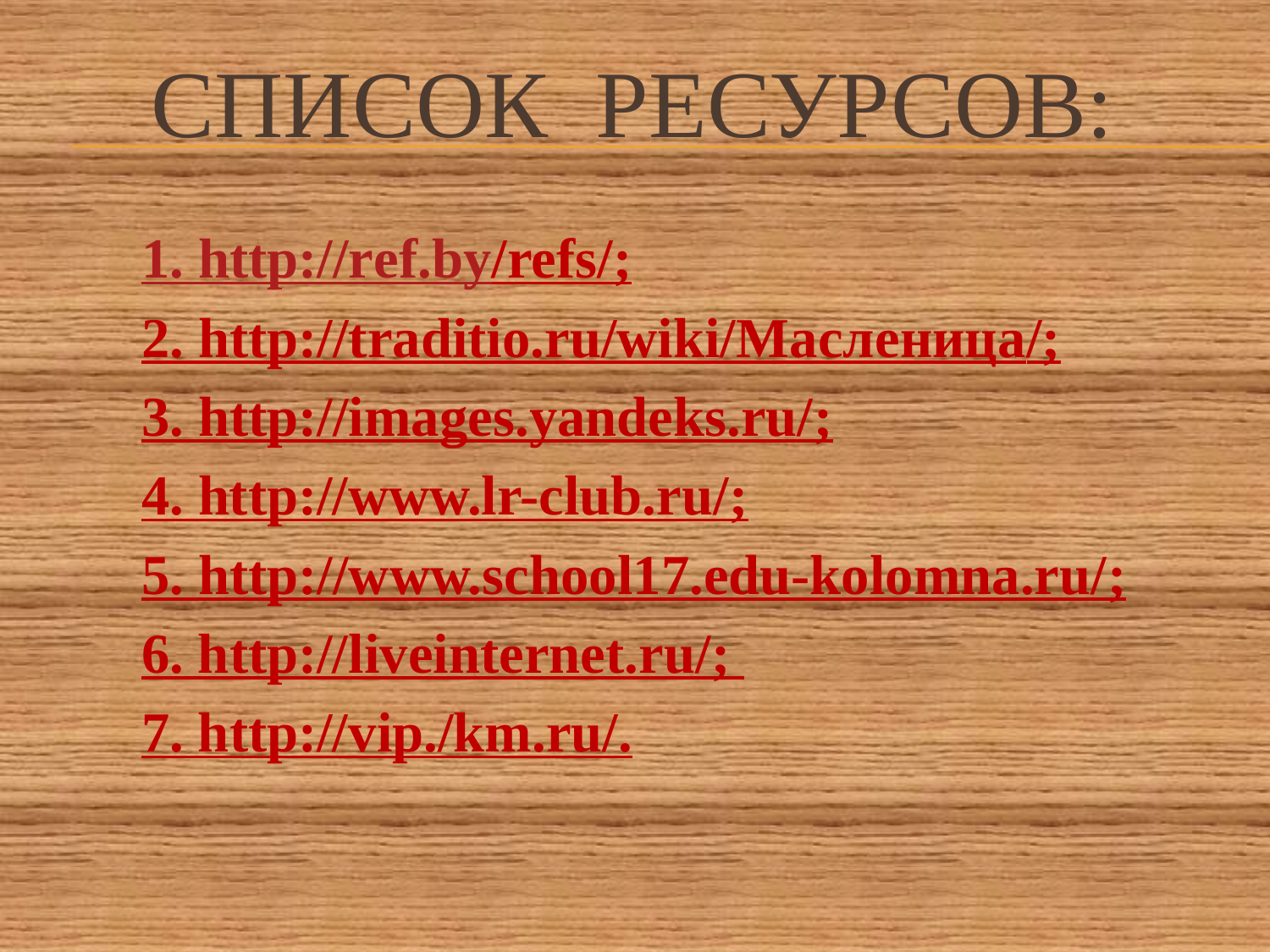

# Список  ресурсов:
1. http://ref.by/refs/;
2. http://traditio.ru/wiki/Масленица/;
3. http://images.yandeks.ru/;
4. http://www.lr-club.ru/;
5. http://www.school17.edu-kolomna.ru/;
6. http://liveinternet.ru/;
7. http://vip./km.ru/.